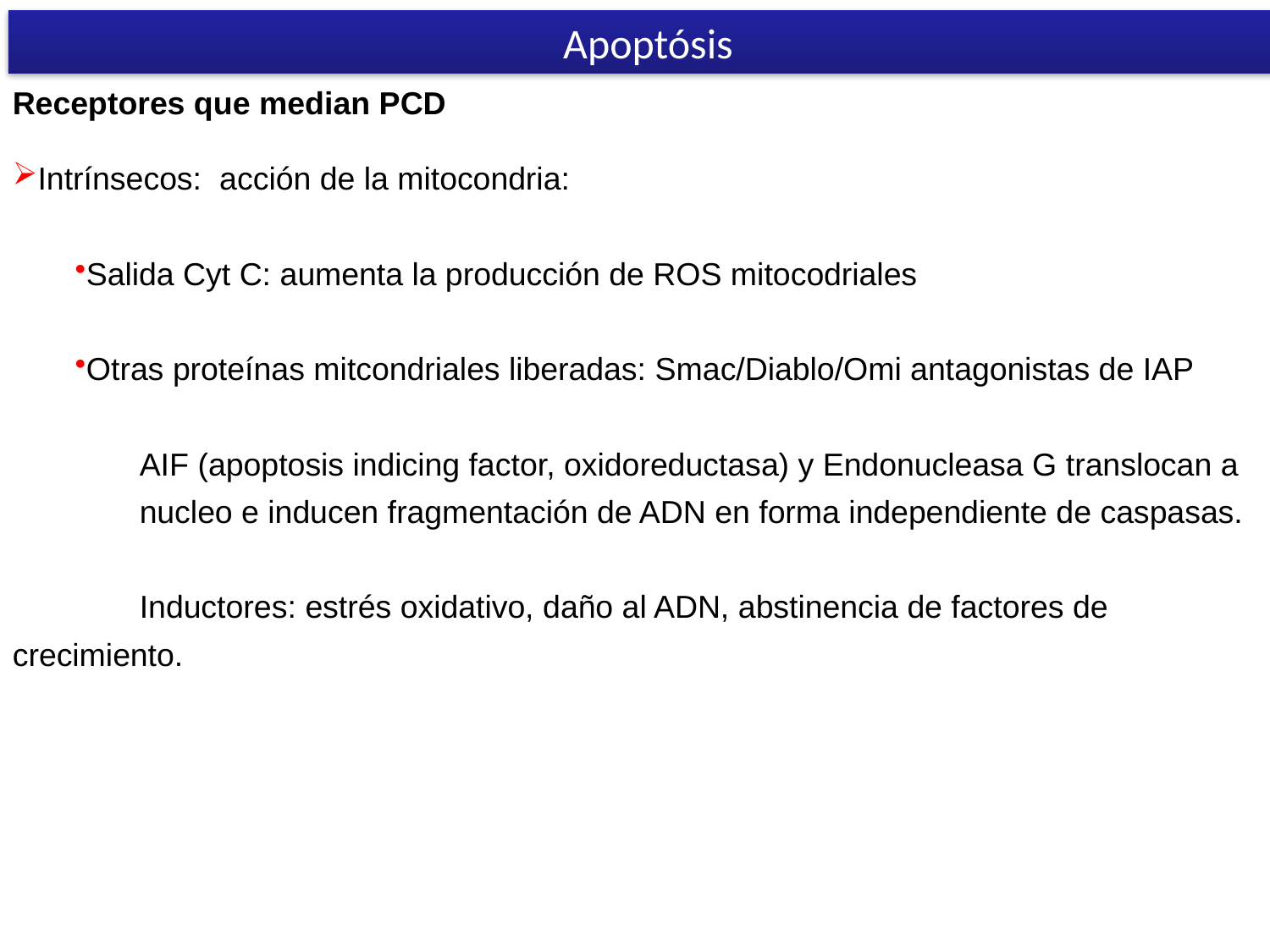

Apoptósis
Receptores que median PCD

Intrínsecos:  acción de la mitocondria:

Salida Cyt C: aumenta la producción de ROS mitocodriales

Otras proteínas mitcondriales liberadas: Smac/Diablo/Omi antagonistas de IAP

	AIF (apoptosis indicing factor, oxidoreductasa) y Endonucleasa G translocan a 	nucleo e inducen fragmentación de ADN en forma independiente de caspasas.

	Inductores: estrés oxidativo, daño al ADN, abstinencia de factores de 	crecimiento.